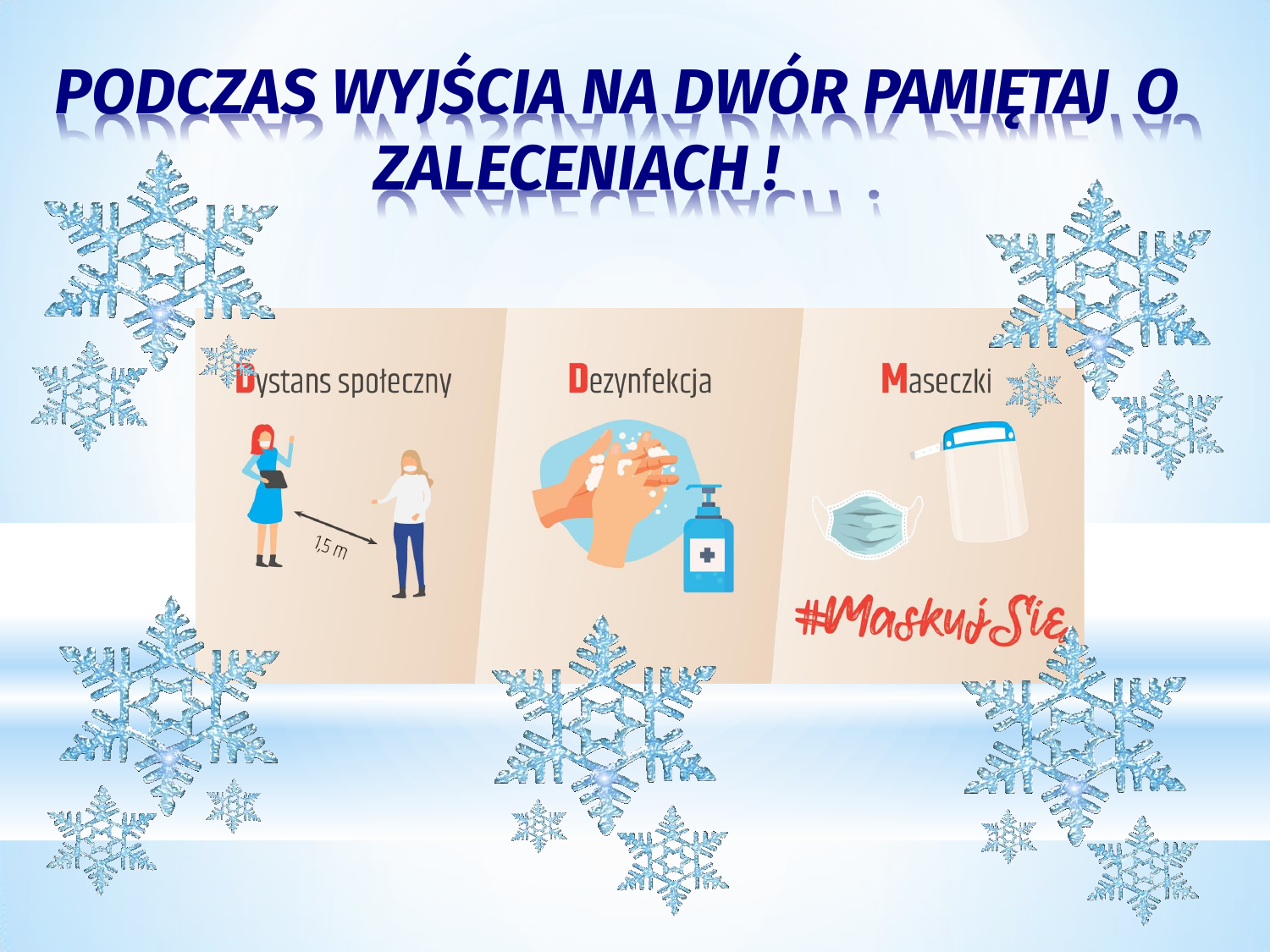

# PODCZAS WYJŚCIA NA DWÓR PAMIĘTAJ  O ZALECENIACH !